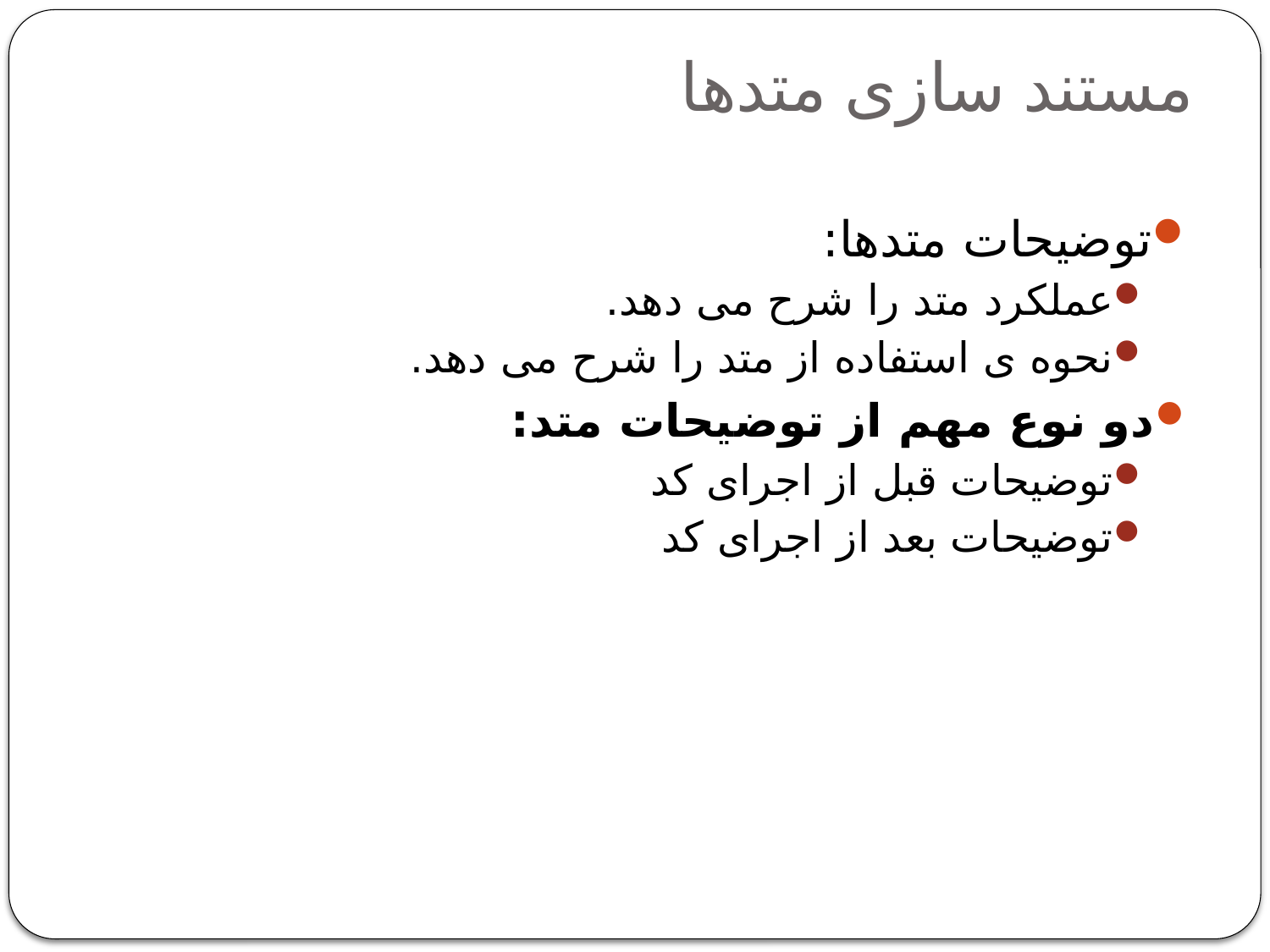

# مستند سازی متدها
توضیحات متدها:
عملکرد متد را شرح می دهد.
نحوه ی استفاده از متد را شرح می دهد.
دو نوع مهم از توضیحات متد:
توضیحات قبل از اجرای کد
توضیحات بعد از اجرای کد
29